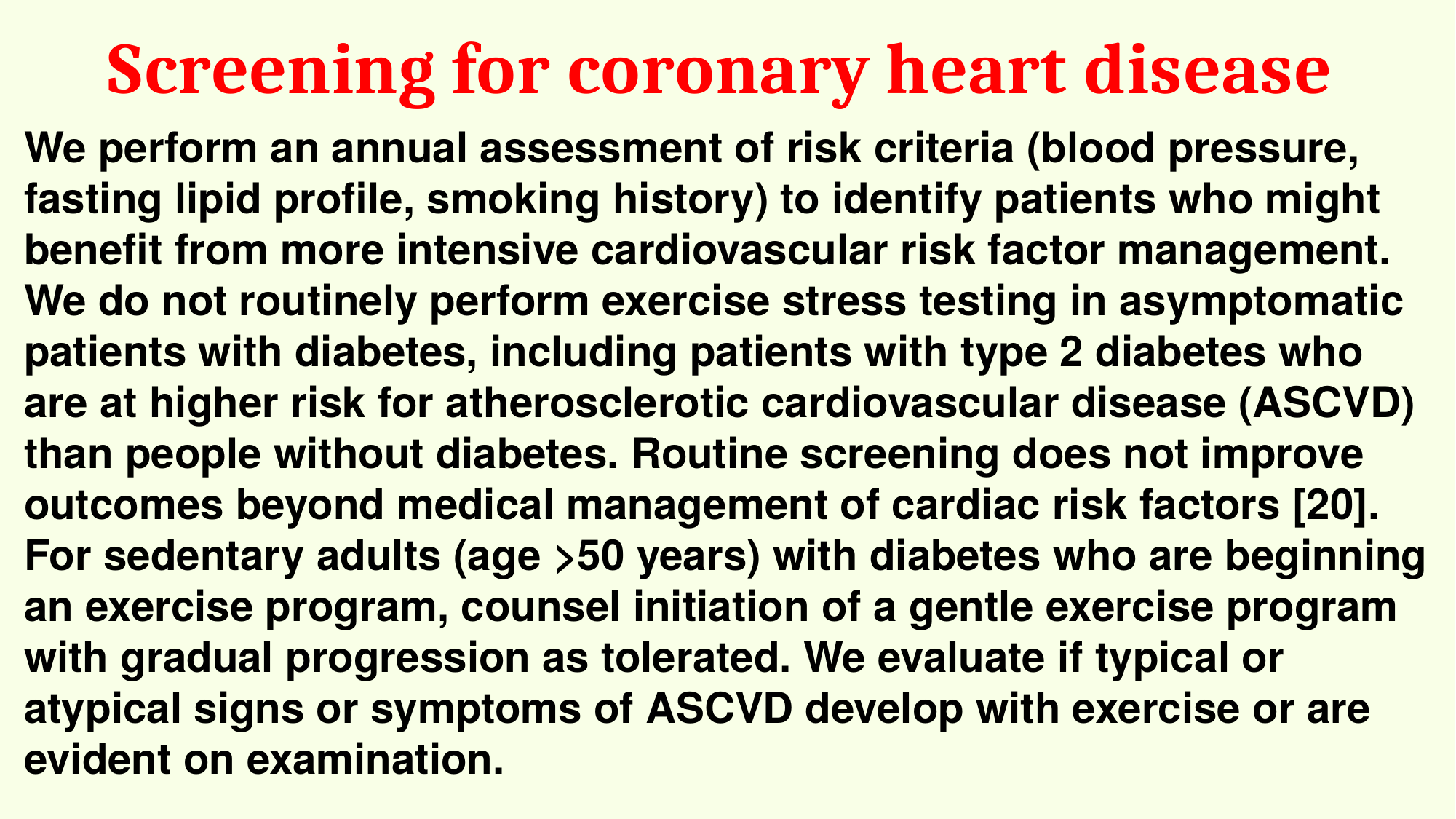

Screening for coronary heart disease
We perform an annual assessment of risk criteria (blood pressure, fasting lipid profile, smoking history) to identify patients who might benefit from more intensive cardiovascular risk factor management.
We do not routinely perform exercise stress testing in asymptomatic patients with diabetes, including patients with type 2 diabetes who are at higher risk for atherosclerotic cardiovascular disease (ASCVD) than people without diabetes. Routine screening does not improve outcomes beyond medical management of cardiac risk factors [20]. For sedentary adults (age >50 years) with diabetes who are beginning an exercise program, counsel initiation of a gentle exercise program with gradual progression as tolerated. We evaluate if typical or atypical signs or symptoms of ASCVD develop with exercise or are evident on examination.